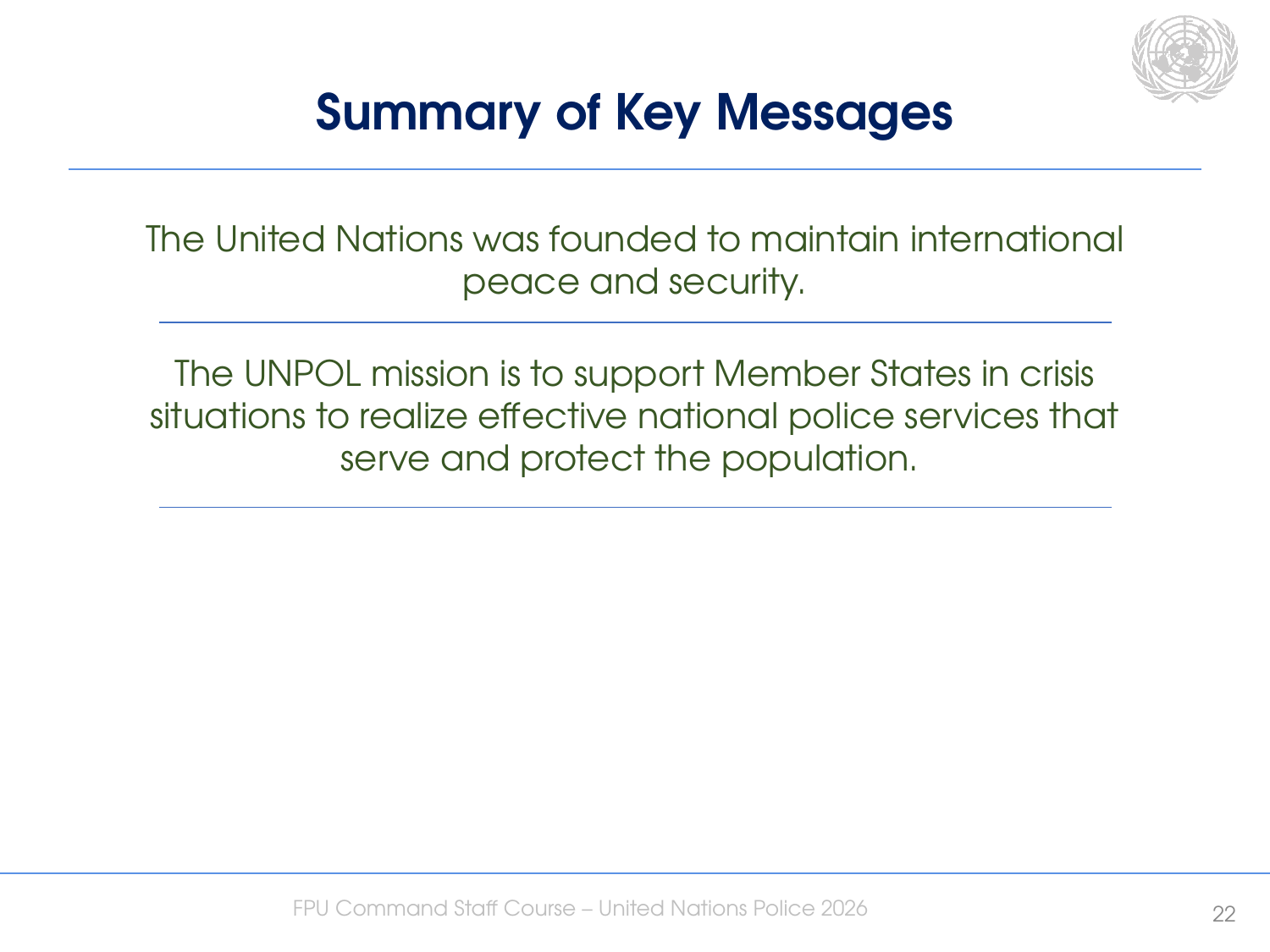

# Summary of Key Messages
The United Nations was founded to maintain international peace and security.
The UNPOL mission is to support Member States in crisis situations to realize effective national police services that serve and protect the population.
22